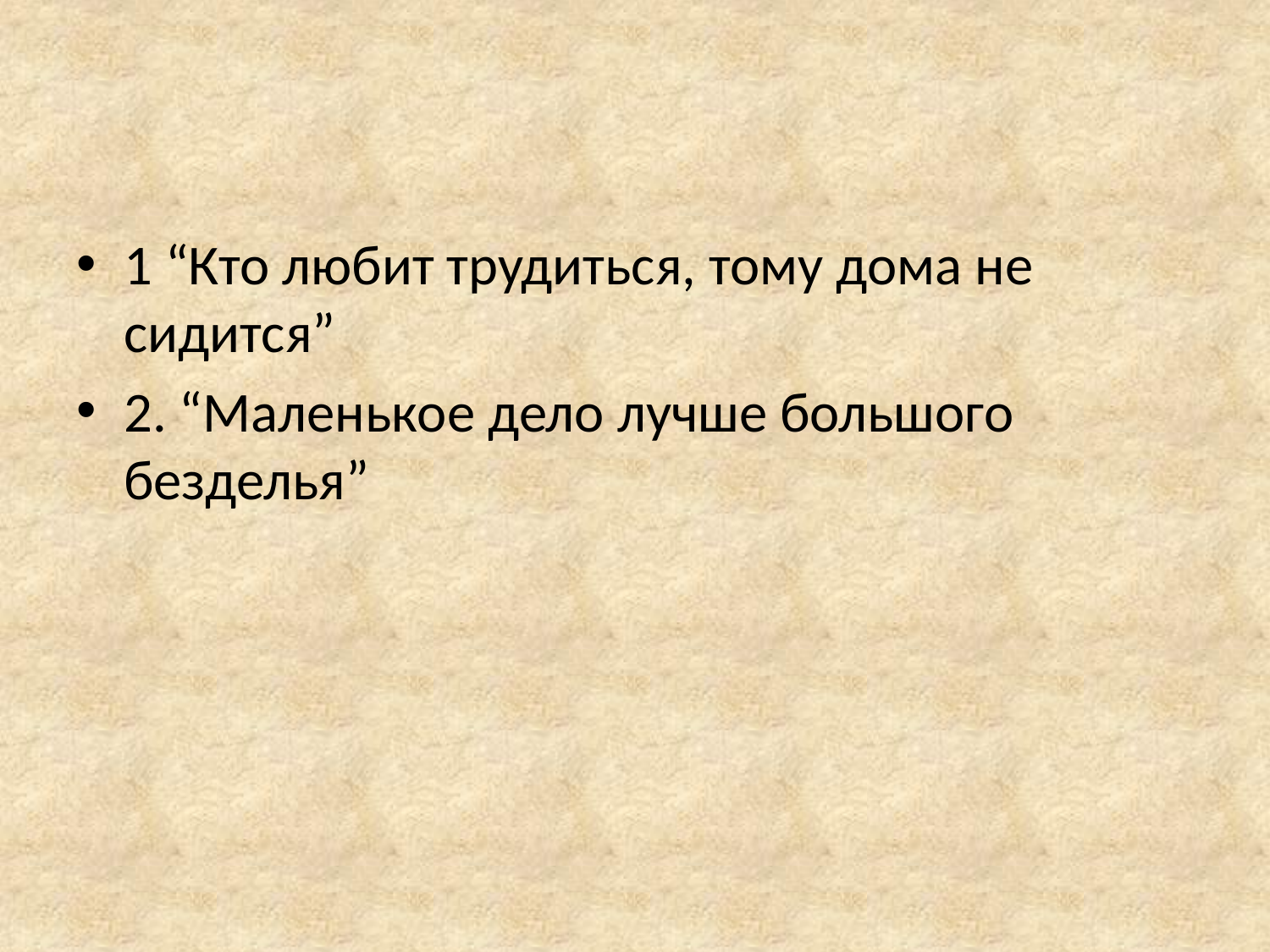

1 “Кто любит трудиться, тому дома не сидится”
2. “Маленькое дело лучше большого безделья”